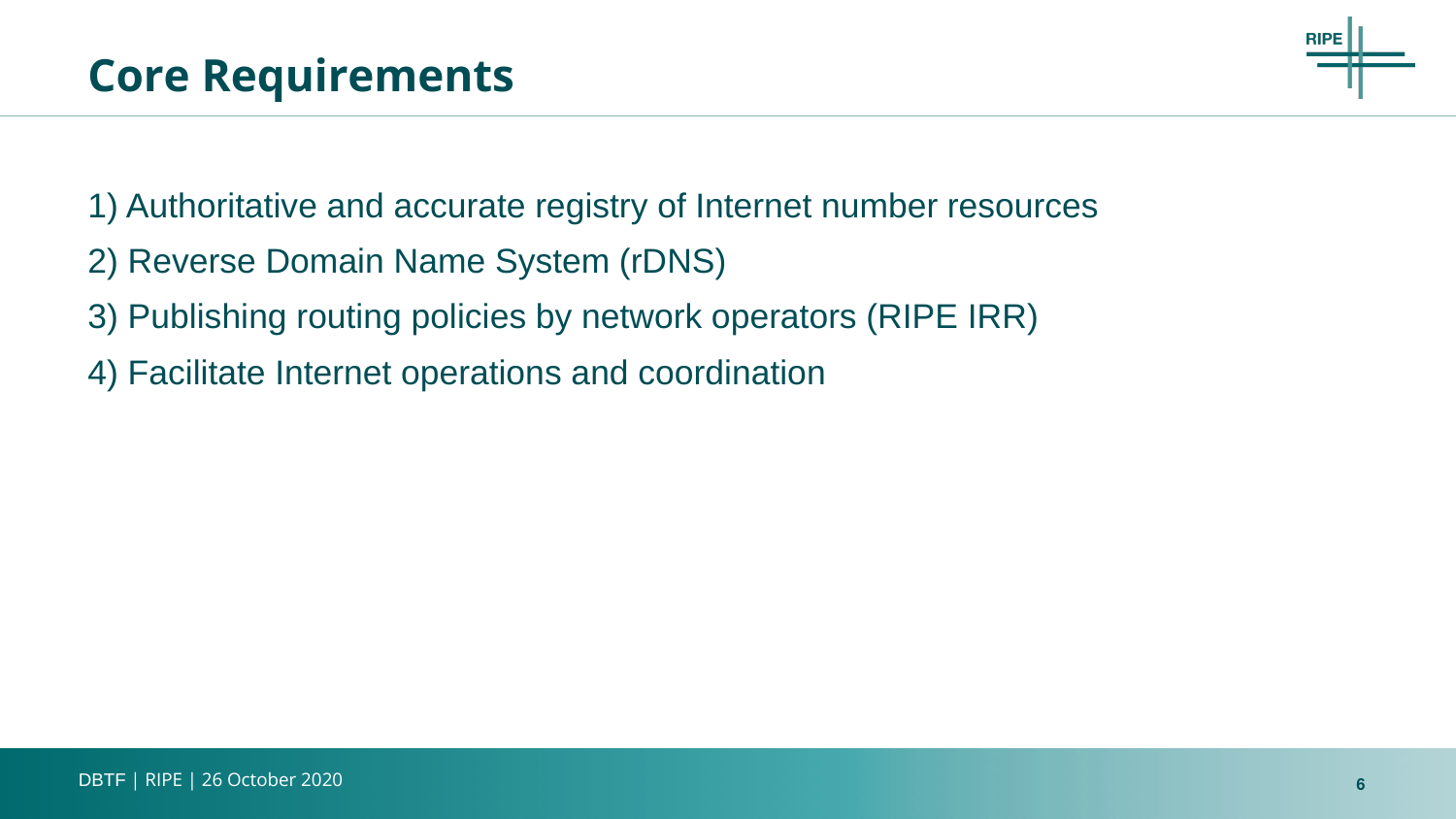

# Core Requirements
1) Authoritative and accurate registry of Internet number resources
2) Reverse Domain Name System (rDNS)
3) Publishing routing policies by network operators (RIPE IRR)
4) Facilitate Internet operations and coordination

6
DBTF | RIPE | 26 October 2020